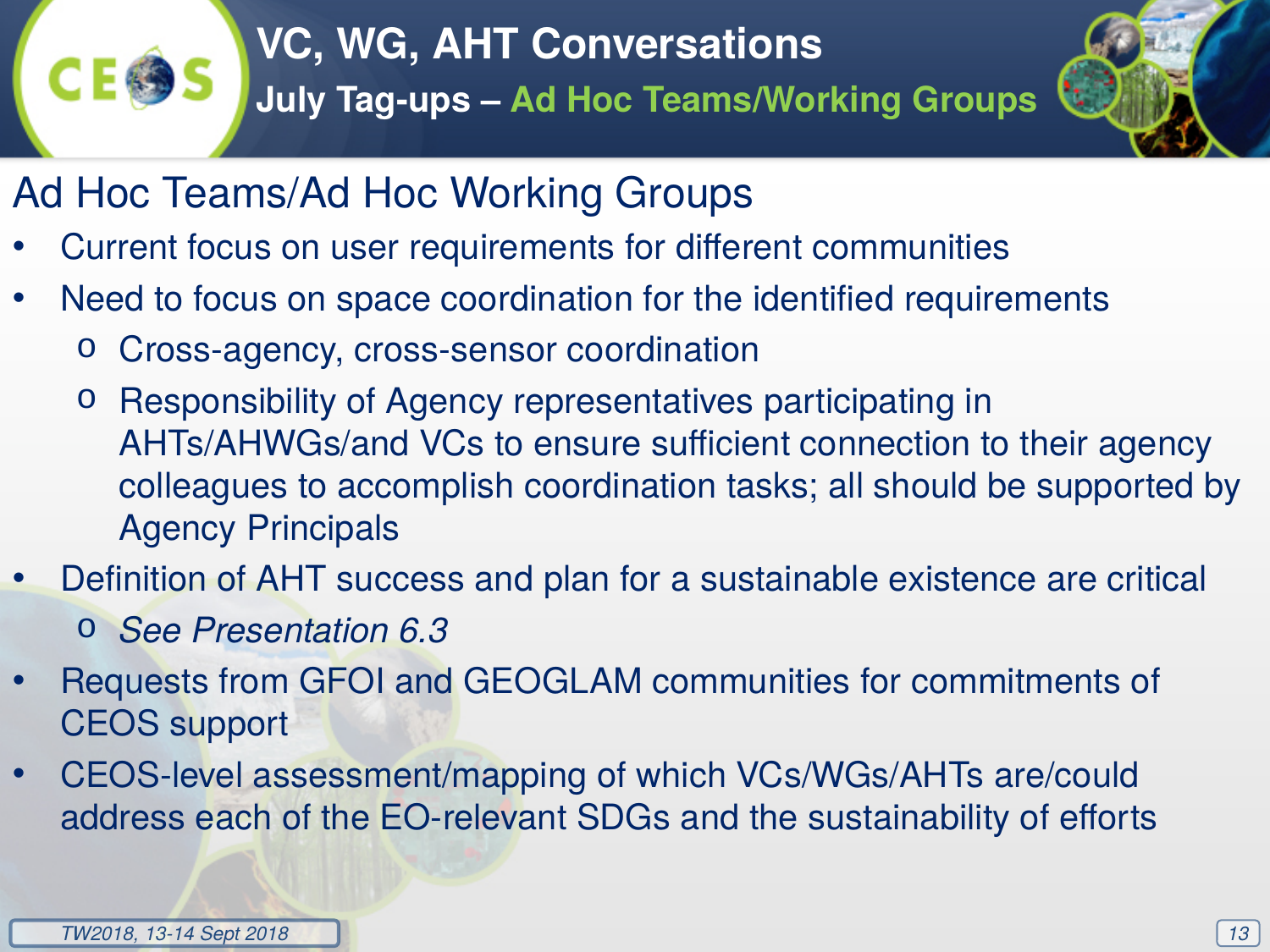

VC, WG, AHT Conversations
July Tag-ups – Ad Hoc Teams/Working Groups
Ad Hoc Teams/Ad Hoc Working Groups
Current focus on user requirements for different communities
Need to focus on space coordination for the identified requirements
Cross-agency, cross-sensor coordination
Responsibility of Agency representatives participating in AHTs/AHWGs/and VCs to ensure sufficient connection to their agency colleagues to accomplish coordination tasks; all should be supported by Agency Principals
Definition of AHT success and plan for a sustainable existence are critical
See Presentation 6.3
Requests from GFOI and GEOGLAM communities for commitments of CEOS support
CEOS-level assessment/mapping of which VCs/WGs/AHTs are/could address each of the EO-relevant SDGs and the sustainability of efforts
13